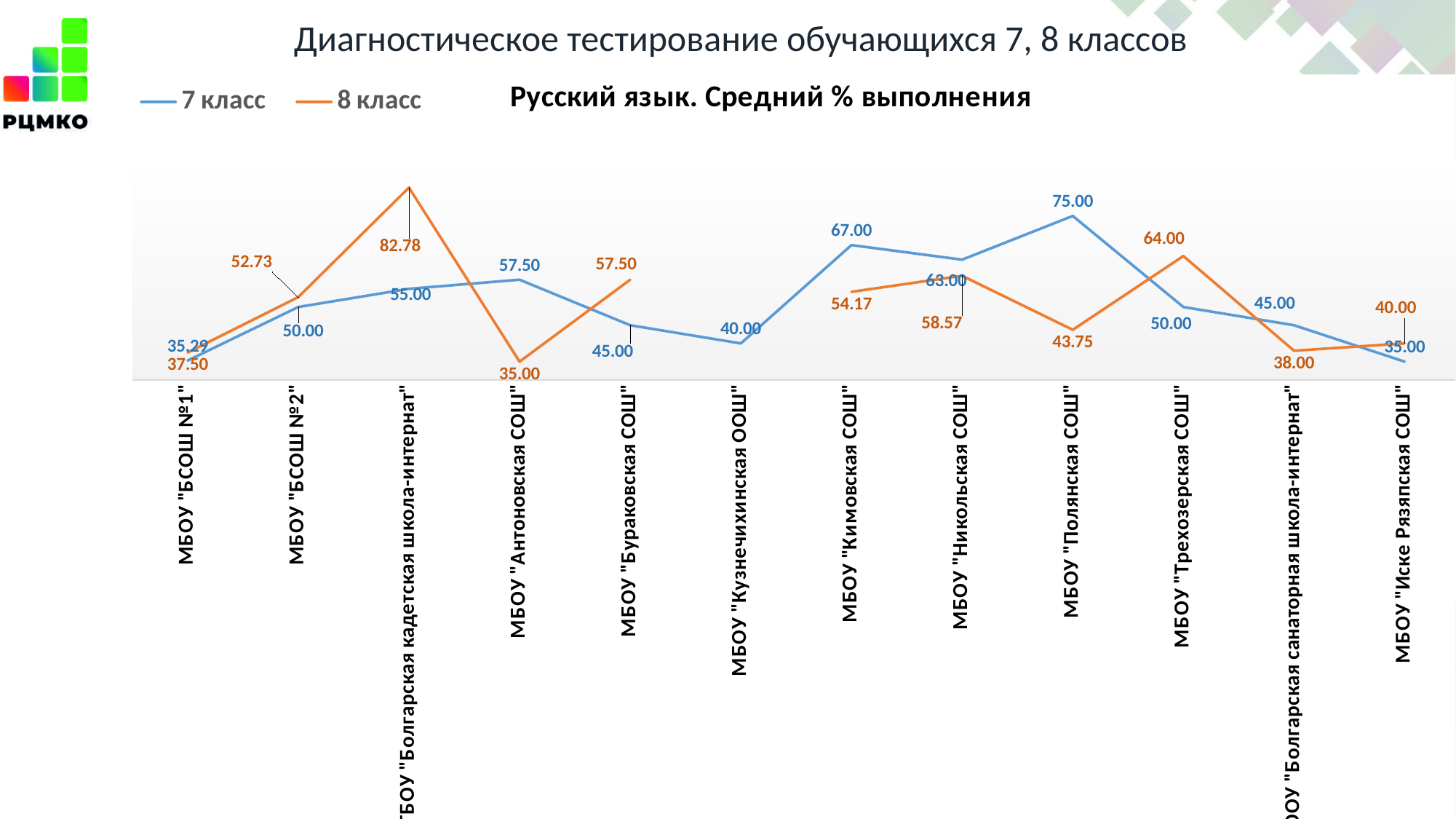

Диагностическое тестирование обучающихся 7, 8 классов

### Chart: Русский язык. Средний % выполнения

| Category | 7 класс | 8 класс |
|---|---|---|
| МБОУ "БСОШ №1" | 35.29 | 37.5 |
| МБОУ "БСОШ №2" | 50.0 | 52.73 |
| ГБОУ "Болгарская кадетская школа-интернат" | 55.0 | 82.78 |
| МБОУ "Антоновская СОШ" | 57.5 | 35.0 |
| МБОУ "Бураковская СОШ" | 45.0 | 57.5 |
| МБОУ "Кузнечихинская ООШ" | 40.0 | None |
| МБОУ "Кимовская СОШ" | 67.0 | 54.17 |
| МБОУ "Никольская СОШ" | 63.0 | 58.57 |
| МБОУ "Полянская СОШ" | 75.0 | 43.75 |
| МБОУ "Трехозерская СОШ" | 50.0 | 64.0 |
| ГБООУ "Болгарская санаторная школа-интернат" | 45.0 | 38.0 |
| МБОУ "Иске Рязяпская СОШ" | 35.0 | 40.0 |